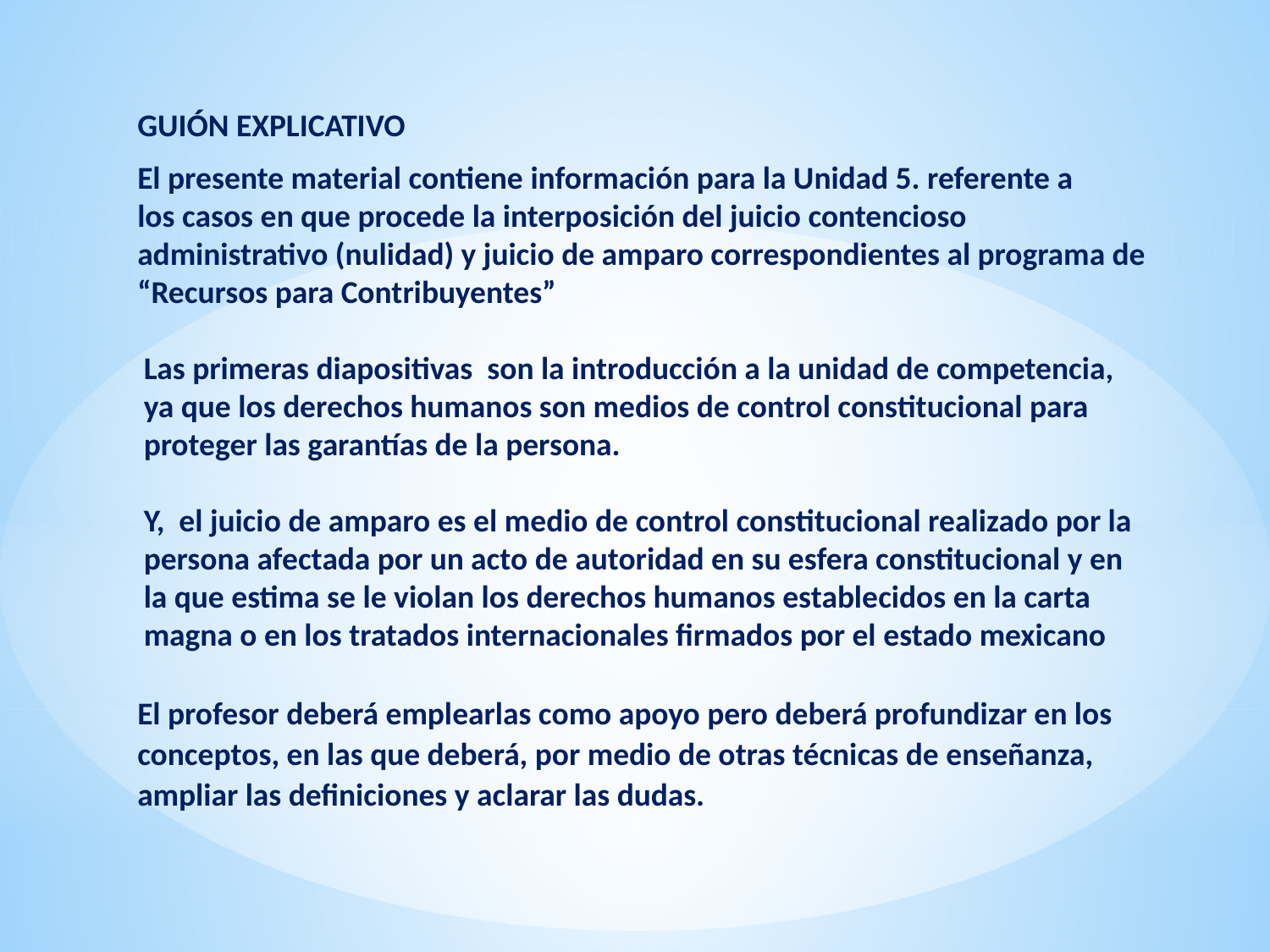

GUIÓN EXPLICATIVO
El presente material contiene información para la Unidad 5. referente a
los casos en que procede la interposición del juicio contencioso
administrativo (nulidad) y juicio de amparo correspondientes al programa de “Recursos para Contribuyentes”

Las primeras diapositivas  son la introducción a la unidad de competencia, ya que los derechos humanos son medios de control constitucional para proteger las garantías de la persona.

Y,  el juicio de amparo es el medio de control constitucional realizado por la persona afectada por un acto de autoridad en su esfera constitucional y en la que estima se le violan los derechos humanos establecidos en la carta magna o en los tratados internacionales firmados por el estado mexicano

El profesor deberá emplearlas como apoyo pero deberá profundizar en los conceptos, en las que deberá, por medio de otras técnicas de enseñanza, ampliar las definiciones y aclarar las dudas.